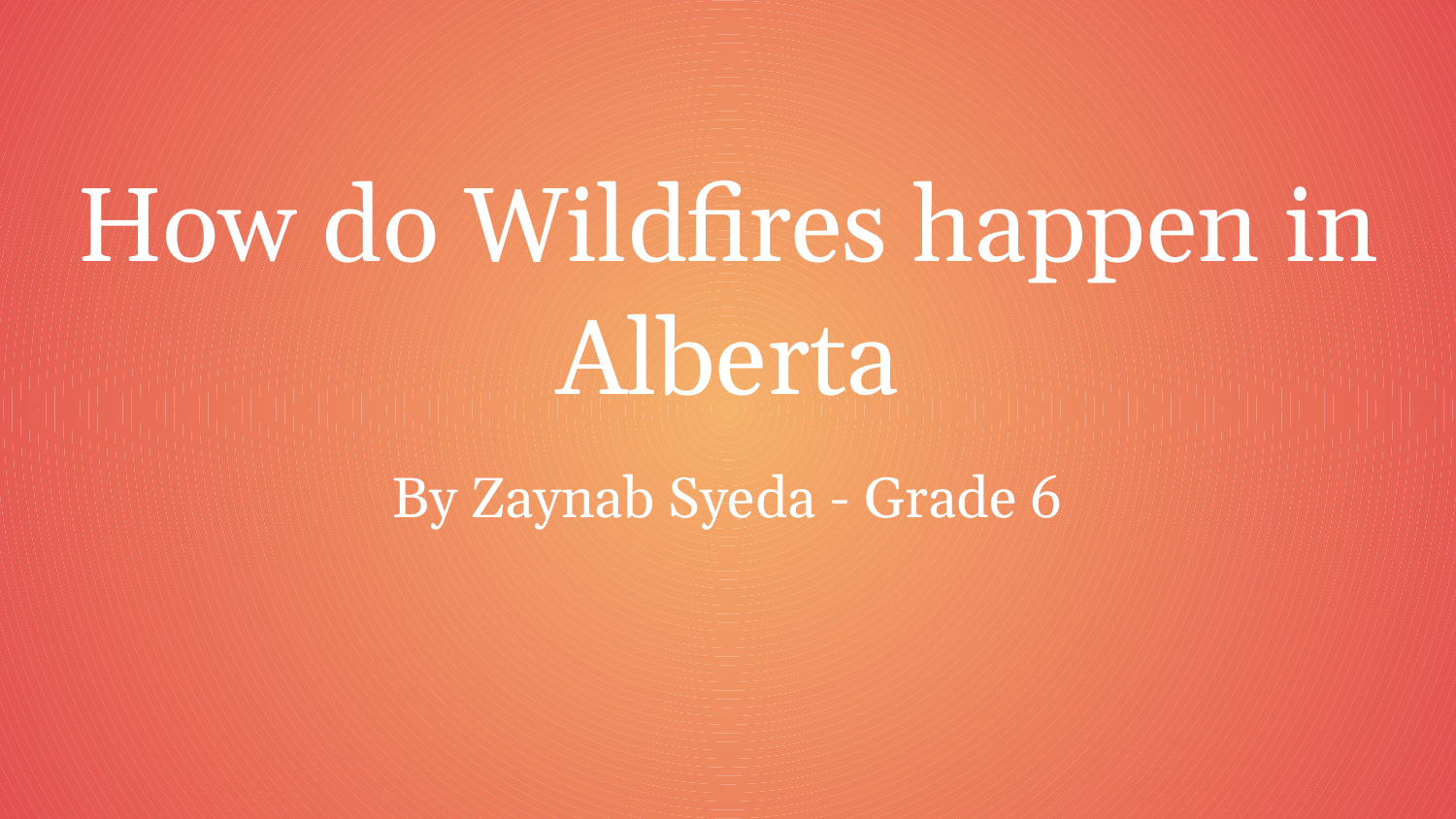

# How do Wildfires happen in Alberta
By Zaynab Syeda - Grade 6